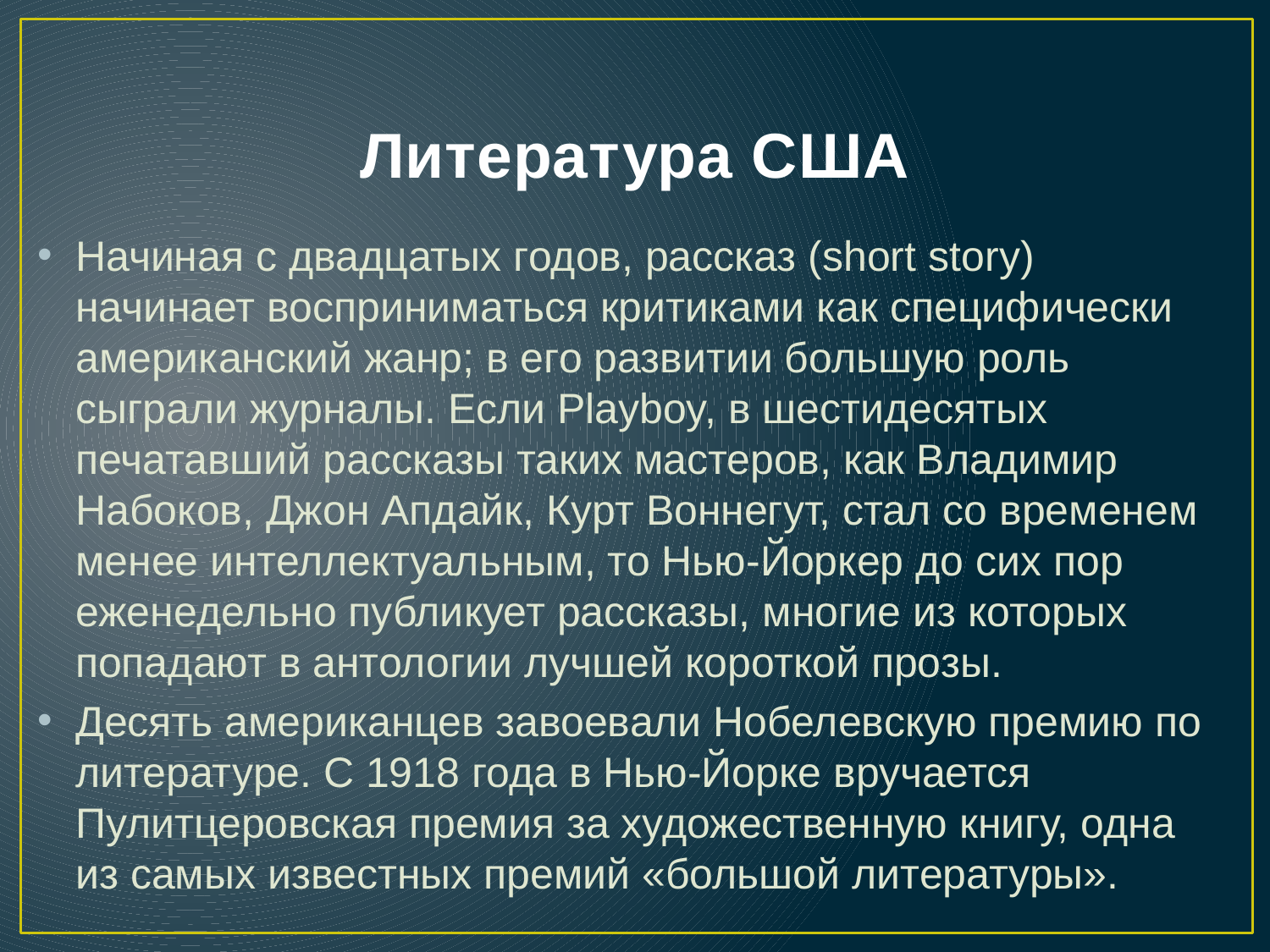

# Литература США
Начиная с двадцатых годов, рассказ (short story) начинает восприниматься критиками как специфически американский жанр; в его развитии большую роль сыграли журналы. Если Playboy, в шестидесятых печатавший рассказы таких мастеров, как Владимир Набоков, Джон Апдайк, Курт Воннегут, стал со временем менее интеллектуальным, то Нью-Йоркер до сих пор еженедельно публикует рассказы, многие из которых попадают в антологии лучшей короткой прозы.
Десять американцев завоевали Нобелевскую премию по литературе. С 1918 года в Нью-Йорке вручается Пулитцеровская премия за художественную книгу, одна из самых известных премий «большой литературы».